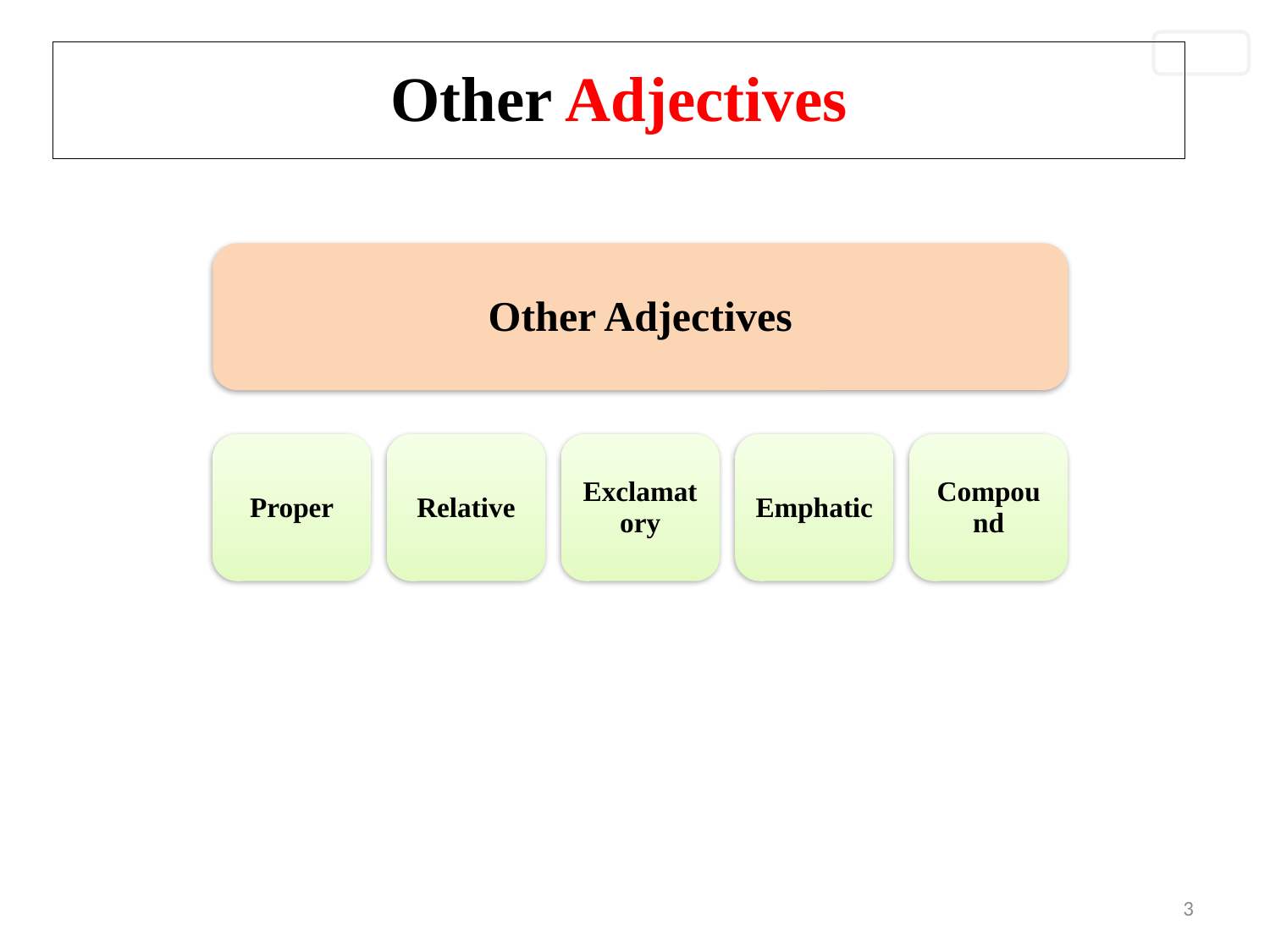

Other Adjectives
Other Adjectives
Proper
Relative
Emphatic
Compound
Exclamatory
3